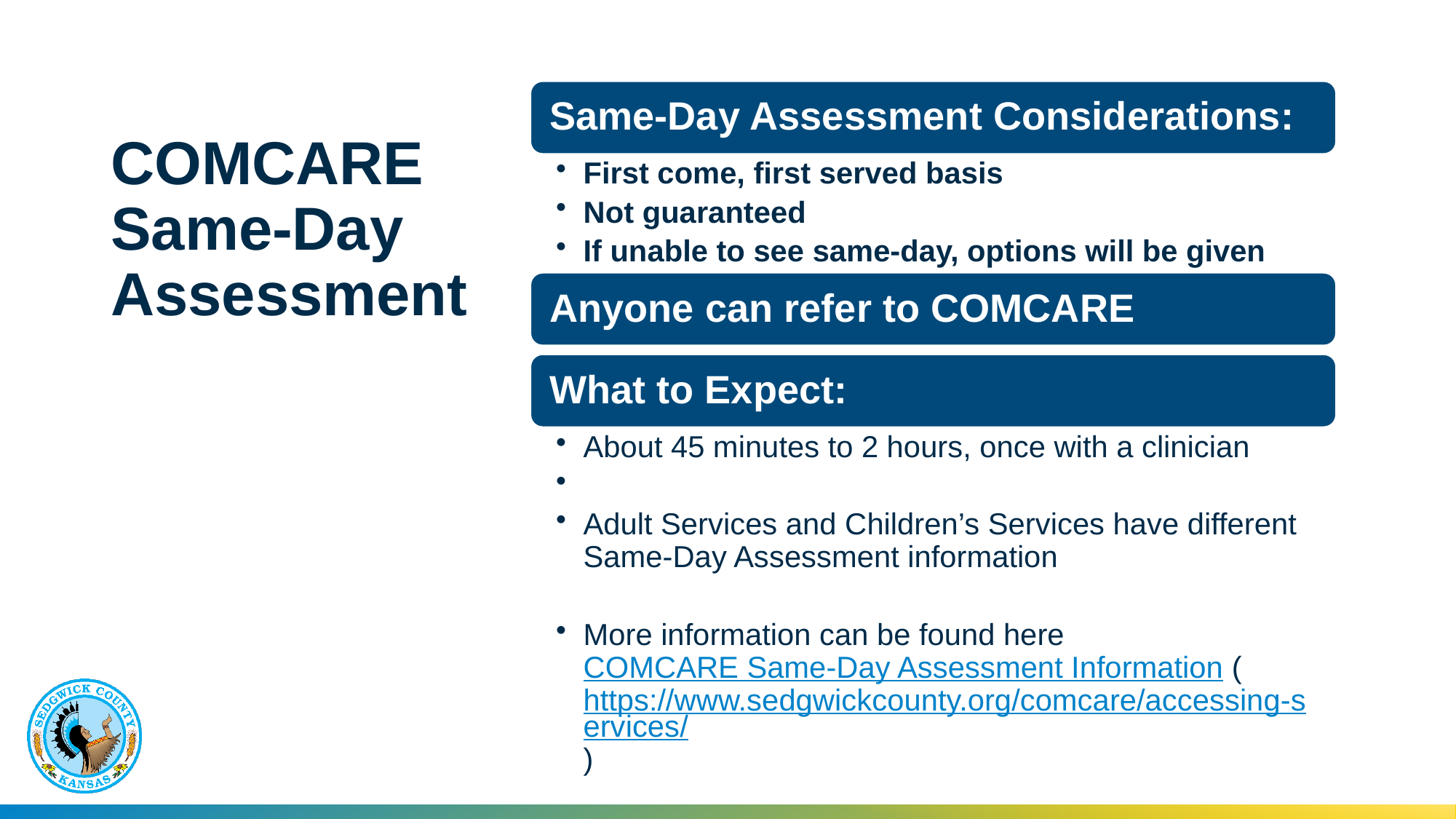

Same-Day Assessment Considerations:
First come, first served basis
Not guaranteed
If unable to see same-day, options will be given
Anyone can refer to COMCARE
What to Expect:
About 45 minutes to 2 hours, once with a clinician

Adult Services and Children’s Services have different Same-Day Assessment information

More information can be found here COMCARE Same-Day Assessment Information (https://www.sedgwickcounty.org/comcare/accessing-services/)
# COMCARE Same-Day Assessment